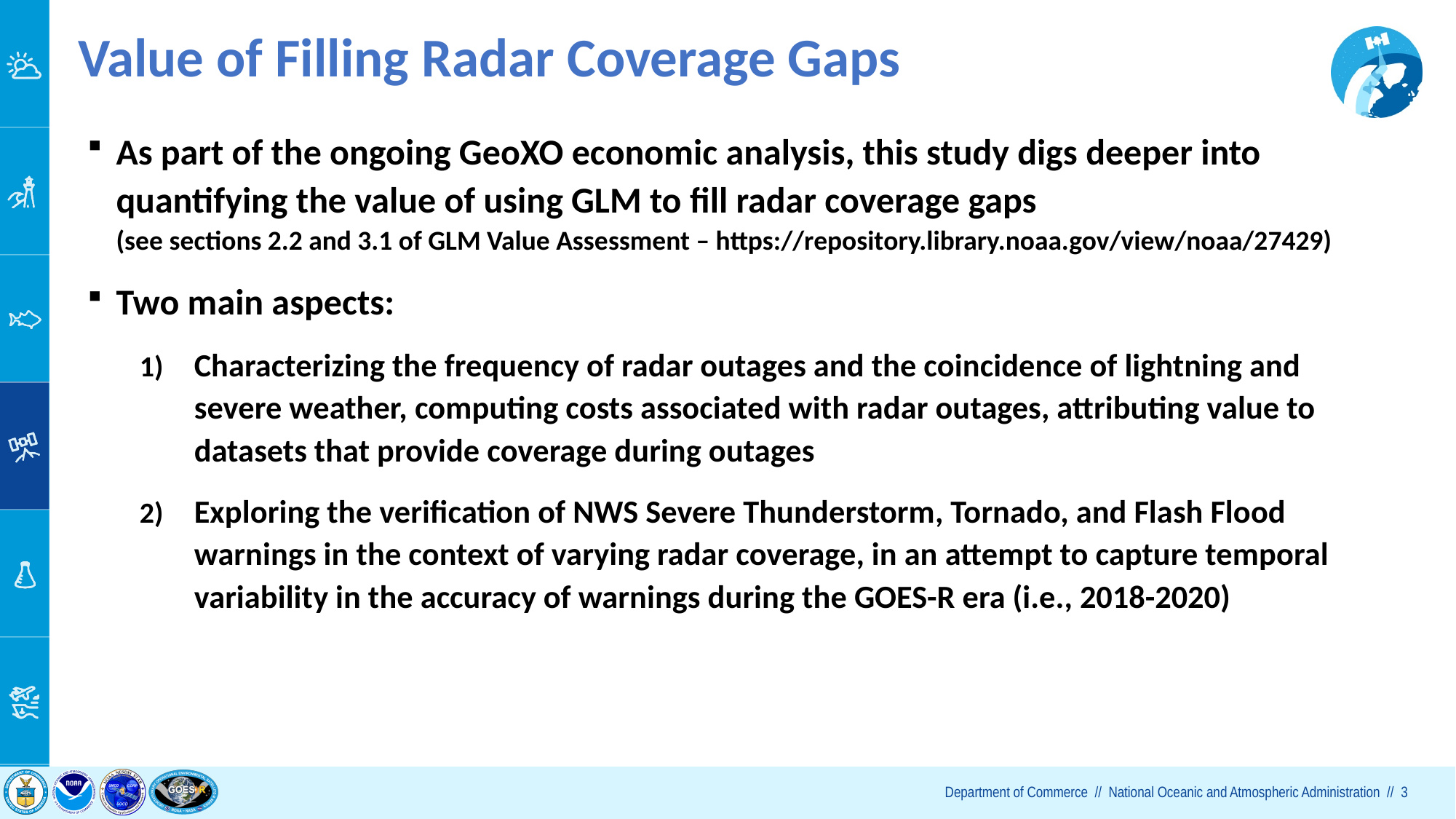

# Value of Filling Radar Coverage Gaps
As part of the ongoing GeoXO economic analysis, this study digs deeper into quantifying the value of using GLM to fill radar coverage gaps                                (see sections 2.2 and 3.1 of GLM Value Assessment – https://repository.library.noaa.gov/view/noaa/27429)
Two main aspects:
Characterizing the frequency of radar outages and the coincidence of lightning and severe weather, computing costs associated with radar outages, attributing value to datasets that provide coverage during outages
Exploring the verification of NWS Severe Thunderstorm, Tornado, and Flash Flood warnings in the context of varying radar coverage, in an attempt to capture temporal variability in the accuracy of warnings during the GOES-R era (i.e., 2018-2020)